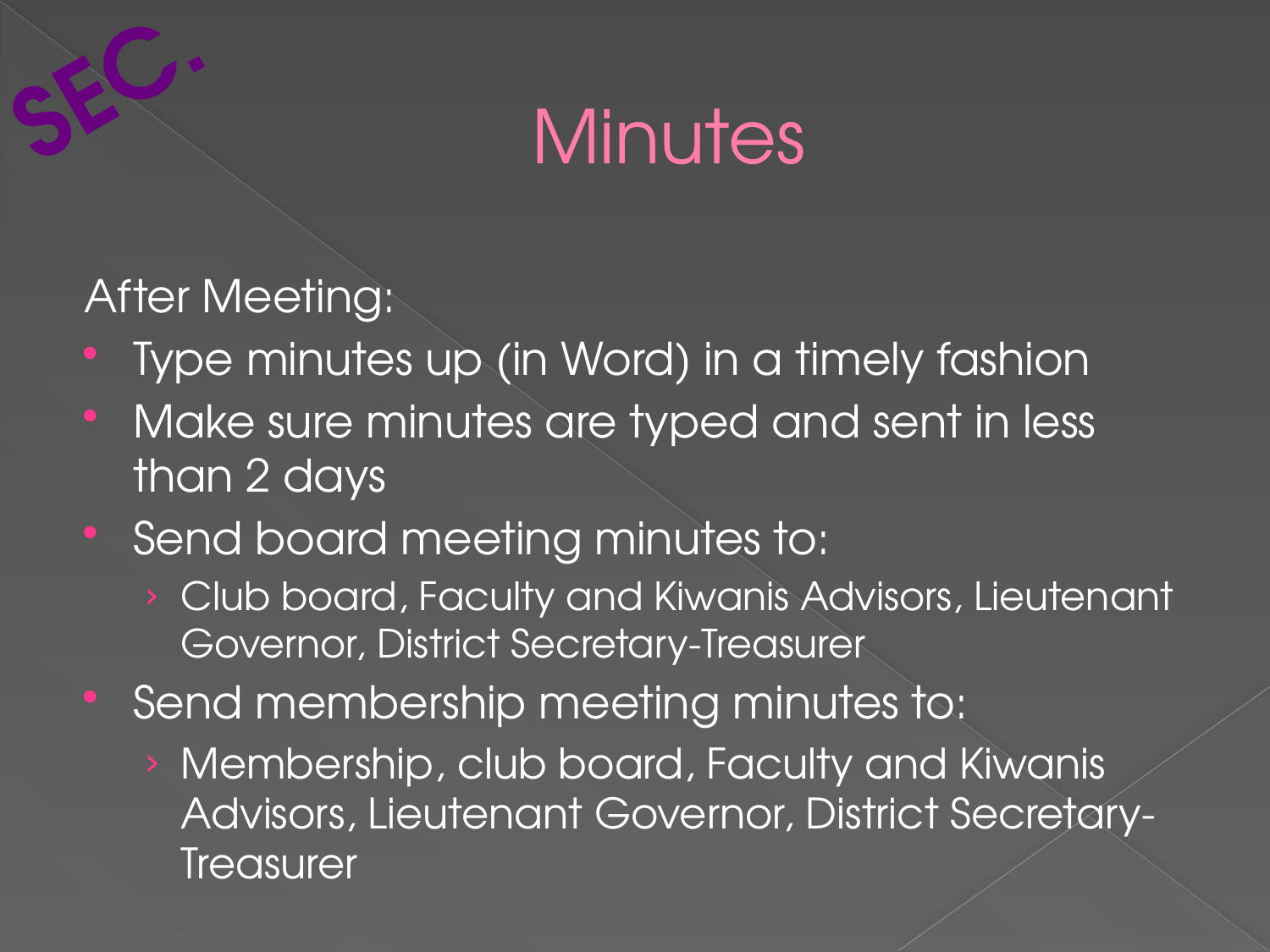

SEC.
# Minutes
After Meeting:
Type minutes up (in Word) in a timely fashion
Make sure minutes are typed and sent in less than 2 days
Send board meeting minutes to:
Club board, Faculty and Kiwanis Advisors, Lieutenant Governor, District Secretary-Treasurer
Send membership meeting minutes to:
Membership, club board, Faculty and Kiwanis Advisors, Lieutenant Governor, District Secretary-Treasurer